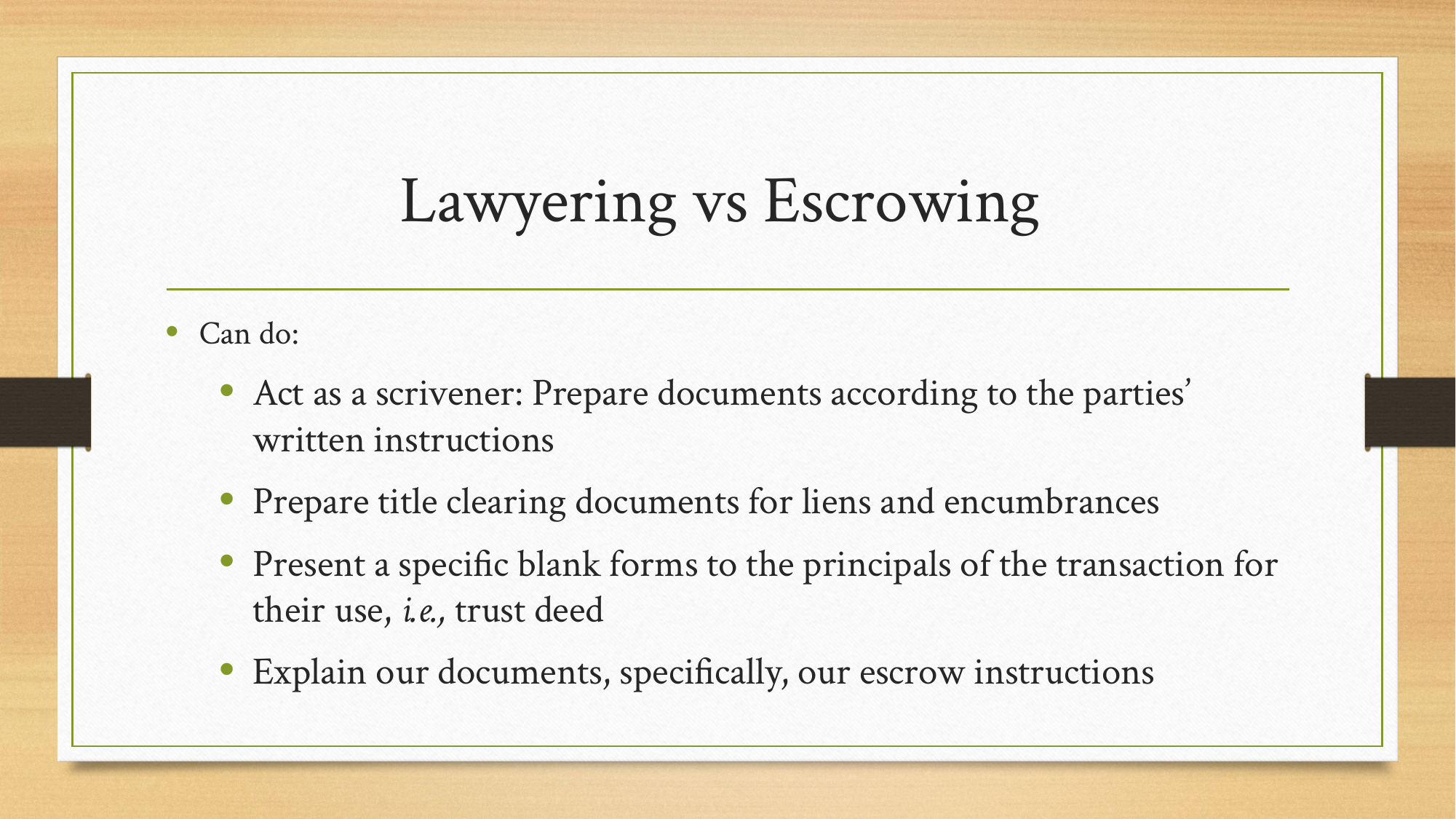

# Lawyering vs Escrowing
Can do:
Act as a scrivener: Prepare documents according to the parties’ written instructions
Prepare title clearing documents for liens and encumbrances
Present a specific blank forms to the principals of the transaction for their use, i.e., trust deed
Explain our documents, specifically, our escrow instructions